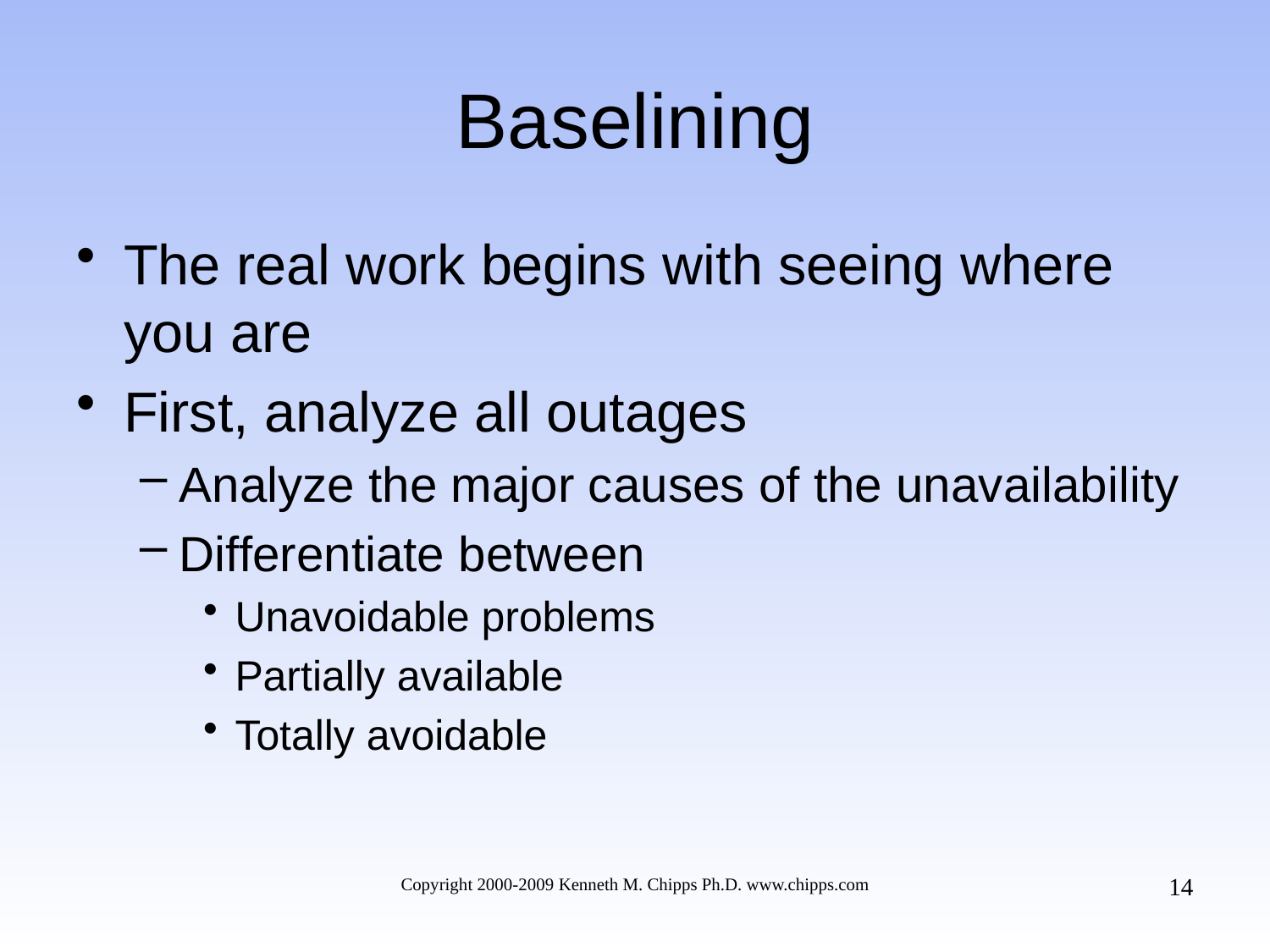

# Baselining
The real work begins with seeing where you are
First, analyze all outages
Analyze the major causes of the unavailability
Differentiate between
Unavoidable problems
Partially available
Totally avoidable
14
Copyright 2000-2009 Kenneth M. Chipps Ph.D. www.chipps.com